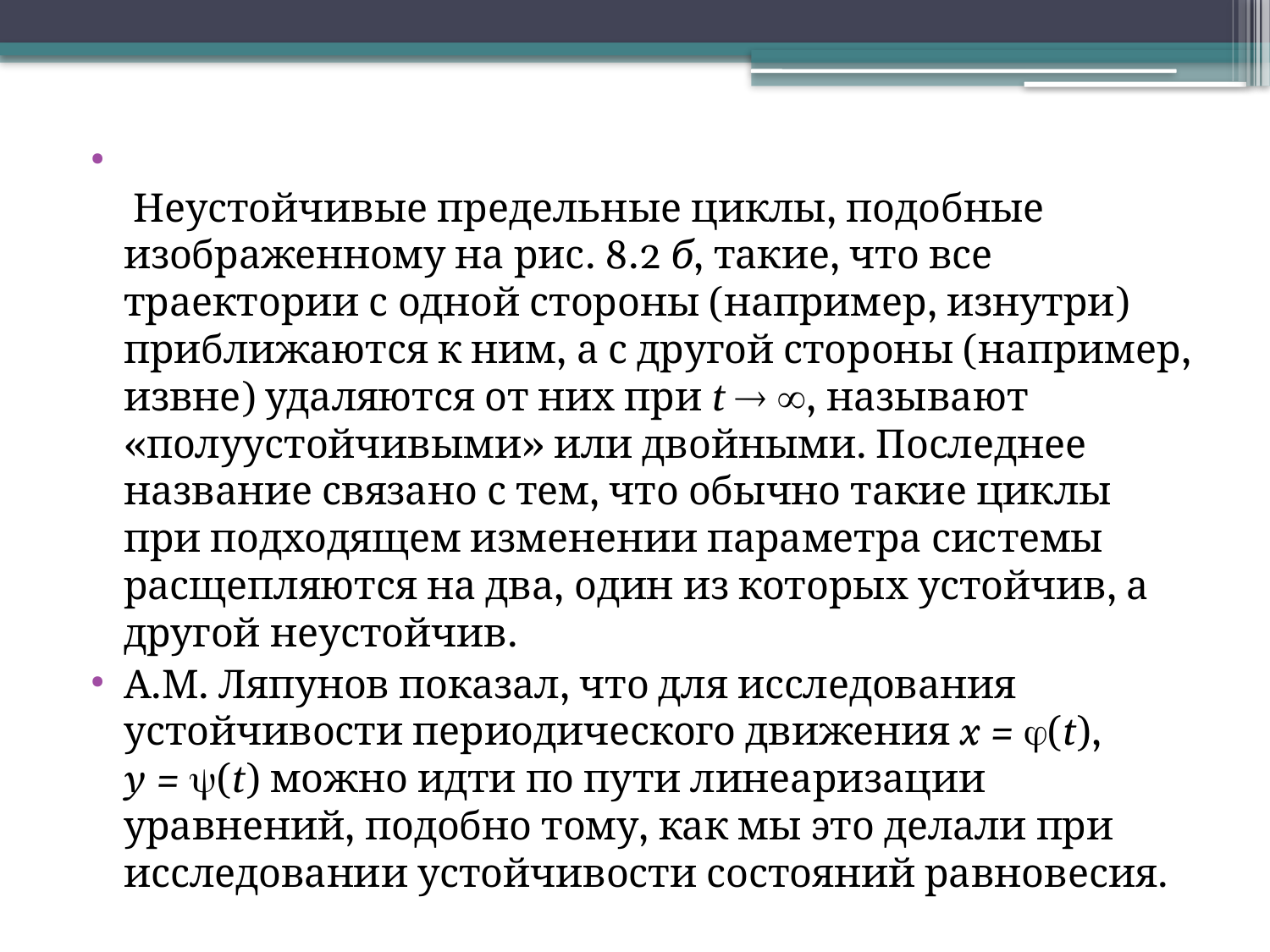

Неустойчивые предельные циклы, подобные изображенному на рис. 8.2 б, такие, что все траектории с одной стороны (например, изнутри) приближаются к ним, а с другой стороны (например, извне) удаляются от них при t → ∞, называют «полуустойчивыми» или двойными. Последнее название связано с тем, что обычно такие циклы при подходящем изменении параметра системы расщепляются на два, один из которых устойчив, а другой неустойчив.
А.М. Ляпунов показал, что для исследования устойчивости периодического движения x = ϕ(t), y = ψ(t) можно идти по пути линеаризации уравнений, подобно тому, как мы это делали при исследовании устойчивости состояний равновесия.

#